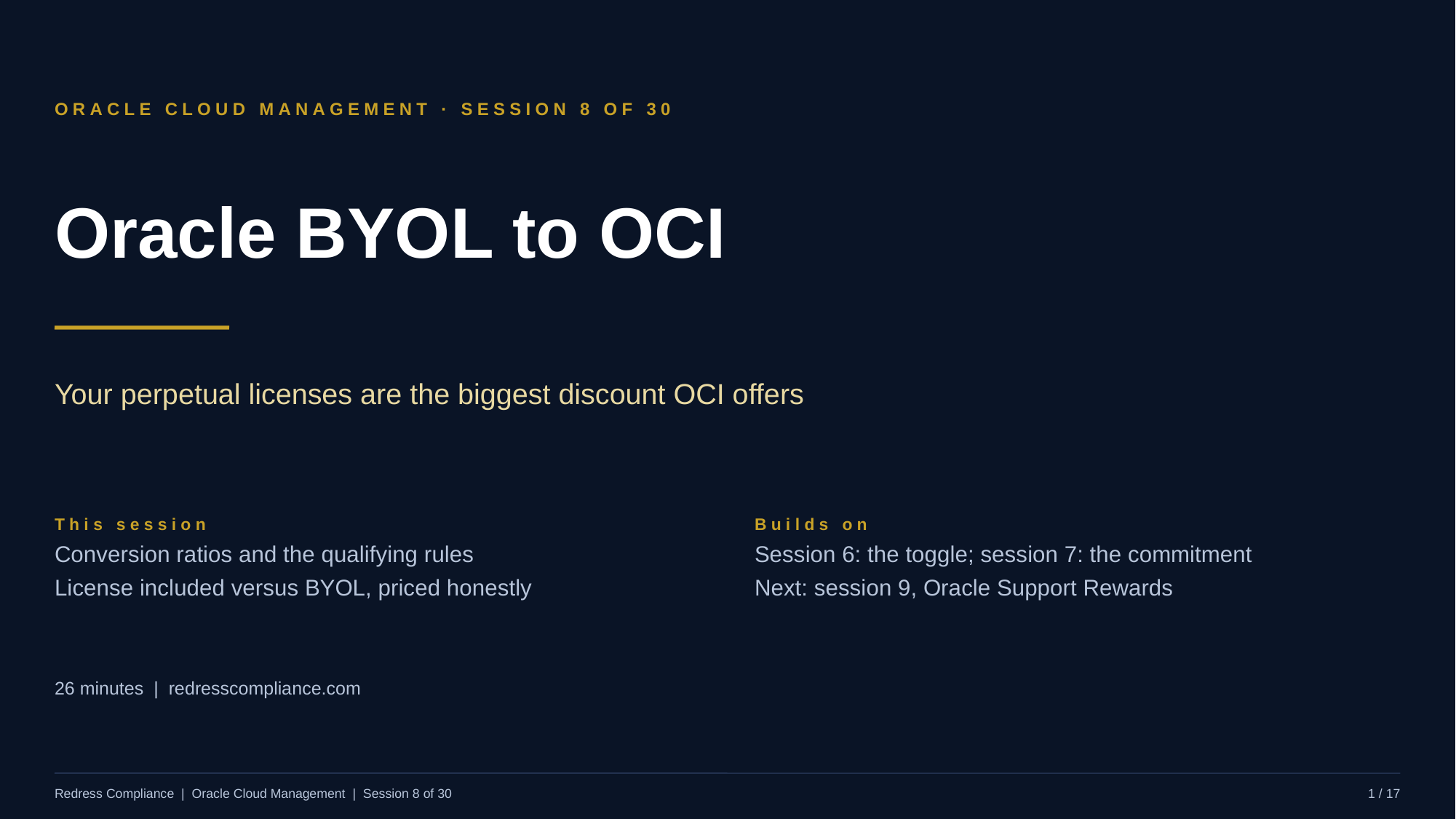

ORACLE CLOUD MANAGEMENT · SESSION 8 OF 30
Oracle BYOL to OCI

Your perpetual licenses are the biggest discount OCI offers
This session
Conversion ratios and the qualifying rules
License included versus BYOL, priced honestly
Builds on
Session 6: the toggle; session 7: the commitment
Next: session 9, Oracle Support Rewards
26 minutes  |  redresscompliance.com

Redress Compliance  |  Oracle Cloud Management  |  Session 8 of 30
1 / 17